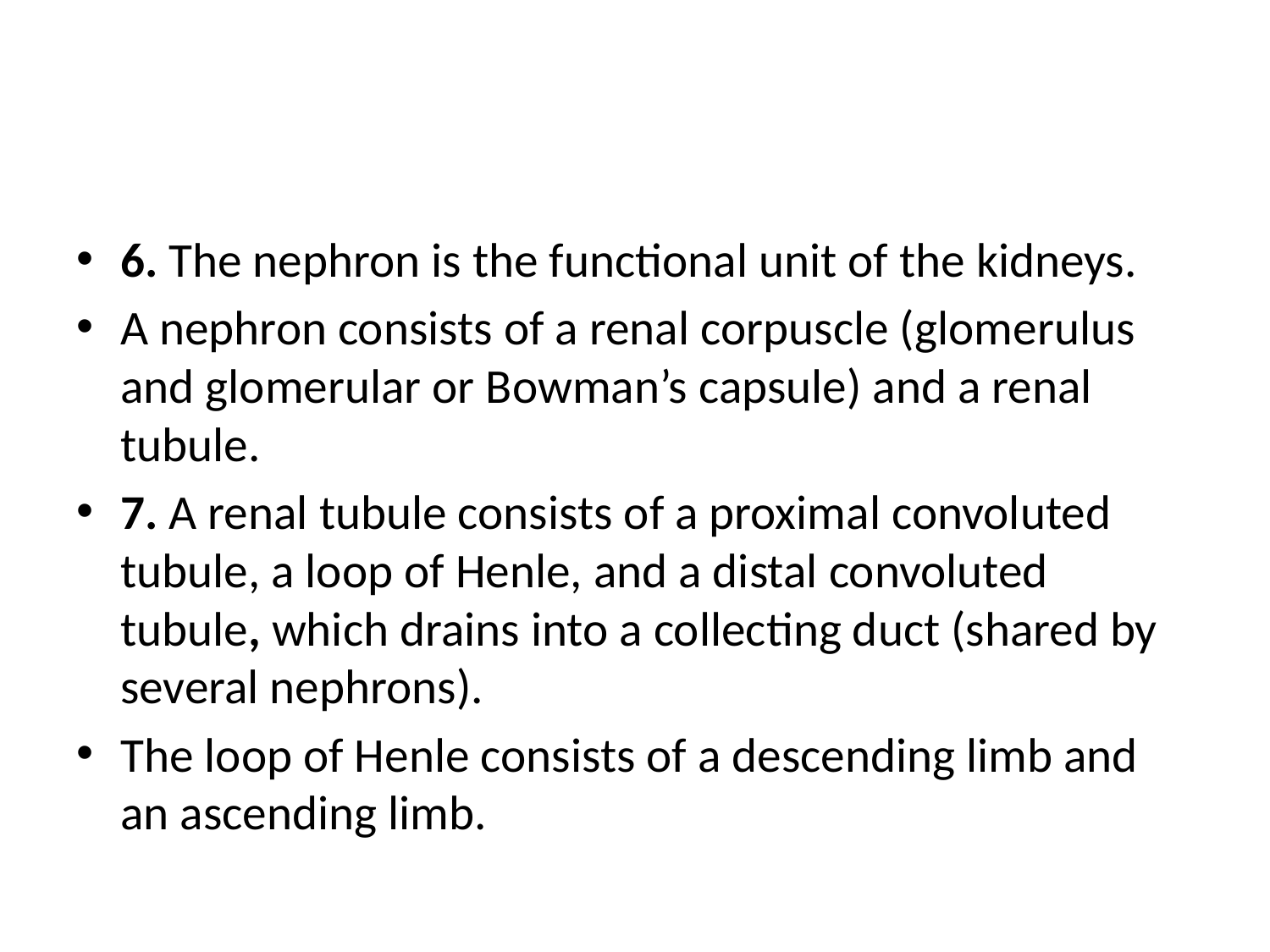

#
6. The nephron is the functional unit of the kidneys.
A nephron consists of a renal corpuscle (glomerulus and glomerular or Bowman’s capsule) and a renal tubule.
7. A renal tubule consists of a proximal convoluted tubule, a loop of Henle, and a distal convoluted tubule, which drains into a collecting duct (shared by several nephrons).
The loop of Henle consists of a descending limb and an ascending limb.